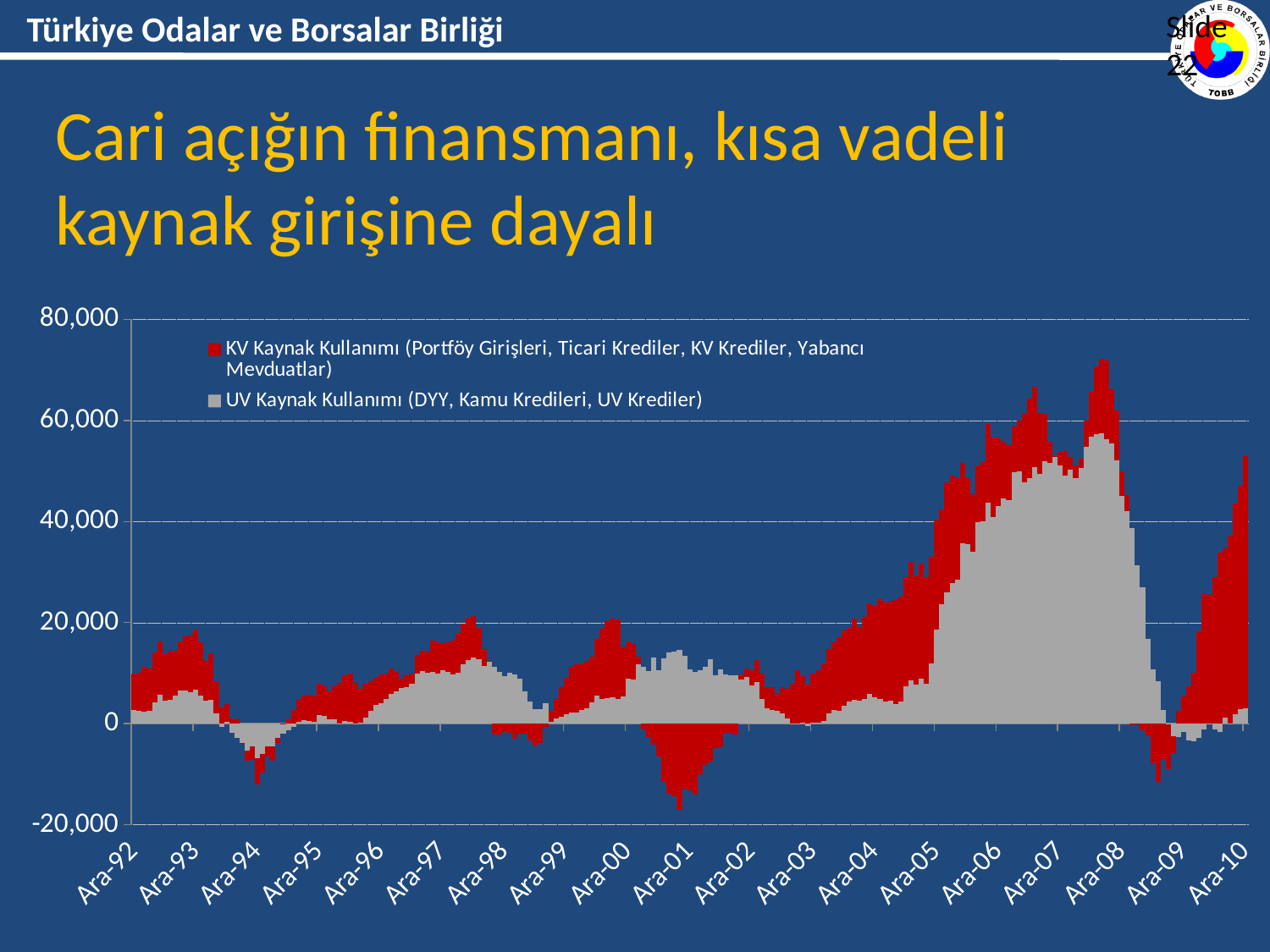

Slide 22
# Cari açığın finansmanı, kısa vadeli kaynak girişine dayalı

### Chart

| Category | UV Kaynak Kullanımı (DYY, Kamu Kredileri, UV Krediler) | KV Kaynak Kullanımı (Portföy Girişleri, Ticari Krediler, KV Krediler, Yabancı Mevduatlar) |
|---|---|---|
| 33939 | 2641.0 | 7290.0 |
| 33970 | 2551.0 | 7465.0 |
| 34001 | 2437.0 | 8747.0 |
| 34029 | 2518.0 | 8397.0 |
| 34060 | 4289.0 | 9834.0 |
| 34090 | 5653.0 | 10557.0 |
| 34121 | 4615.0 | 9206.0 |
| 34151 | 4771.0 | 9654.0 |
| 34182 | 5516.0 | 8963.0 |
| 34213 | 6495.0 | 9818.0 |
| 34243 | 6610.0 | 10722.0 |
| 34274 | 6224.0 | 11270.0 |
| 34304 | 6736.0 | 11884.0 |
| 34335 | 5635.0 | 10501.0 |
| 34366 | 4559.0 | 7910.0 |
| 34394 | 4730.0 | 9127.0 |
| 34425 | 2051.0 | 6110.0 |
| 34455 | -609.0 | 3240.0 |
| 34486 | 293.0 | 3585.0 |
| 34516 | -1836.0 | 979.0 |
| 34547 | -2844.0 | 916.0 |
| 34578 | -3844.0 | -70.0 |
| 34608 | -5349.0 | -2048.0 |
| 34639 | -4412.0 | -2709.0 |
| 34669 | -6752.0 | -5275.0 |
| 34700 | -5934.0 | -3777.0 |
| 34731 | -4527.0 | -2028.0 |
| 34759 | -4553.0 | -2718.0 |
| 34790 | -2828.0 | -924.0 |
| 34820 | -2044.0 | 80.0 |
| 34851 | -1294.0 | 950.0 |
| 34881 | -601.0 | 2698.0 |
| 34912 | 445.0 | 4215.0 |
| 34943 | 679.0 | 4926.0 |
| 34973 | 604.0 | 5138.0 |
| 35004 | 412.0 | 5200.0 |
| 35034 | 1749.0 | 6076.0 |
| 35065 | 1548.0 | 5785.0 |
| 35096 | 837.0 | 5589.0 |
| 35125 | 827.0 | 6503.0 |
| 35156 | 104.0 | 7966.0 |
| 35186 | 580.0 | 8971.0 |
| 35217 | 302.0 | 9601.0 |
| 35247 | 79.0 | 8014.0 |
| 35278 | 157.0 | 6810.0 |
| 35309 | 1291.0 | 6544.0 |
| 35339 | 2538.0 | 5821.0 |
| 35370 | 3698.0 | 5426.0 |
| 35400 | 4035.0 | 5746.0 |
| 35431 | 4809.0 | 5148.0 |
| 35462 | 5953.0 | 4887.0 |
| 35490 | 6445.0 | 3758.0 |
| 35521 | 7037.0 | 1949.0 |
| 35551 | 7310.0 | 2303.0 |
| 35582 | 7976.0 | 1896.0 |
| 35612 | 9970.0 | 3682.0 |
| 35643 | 10398.0 | 4061.0 |
| 35674 | 10062.0 | 4266.0 |
| 35704 | 10321.0 | 6062.0 |
| 35735 | 9993.0 | 6184.0 |
| 35765 | 10653.0 | 5321.0 |
| 35796 | 10321.0 | 5813.0 |
| 35827 | 9692.0 | 6827.0 |
| 35855 | 10163.0 | 7827.0 |
| 35886 | 11754.0 | 8067.0 |
| 35916 | 12507.0 | 8406.0 |
| 35947 | 13147.0 | 8225.0 |
| 35977 | 12830.0 | 6115.0 |
| 36008 | 11475.0 | 3211.0 |
| 36039 | 12299.0 | 161.0 |
| 36069 | 11309.0 | -2185.0 |
| 36100 | 10245.0 | -2134.0 |
| 36130 | 9357.0 | -1581.0 |
| 36161 | 10018.0 | -1826.0 |
| 36192 | 9725.0 | -2933.0 |
| 36220 | 8851.0 | -2019.0 |
| 36251 | 6336.0 | -2053.0 |
| 36281 | 4428.0 | -3313.0 |
| 36312 | 2933.0 | -4359.0 |
| 36342 | 2833.0 | -3773.0 |
| 36373 | 4044.0 | -630.0 |
| 36404 | 353.0 | 2153.0 |
| 36434 | 1087.0 | 3795.0 |
| 36465 | 1416.0 | 5808.0 |
| 36495 | 1830.0 | 7227.0 |
| 36526 | 2174.0 | 9106.0 |
| 36557 | 2221.0 | 9456.0 |
| 36586 | 2706.0 | 9200.0 |
| 36617 | 2992.0 | 9473.0 |
| 36647 | 4248.0 | 8979.0 |
| 36678 | 5478.0 | 11300.0 |
| 36708 | 4958.0 | 13905.0 |
| 36739 | 5114.0 | 15138.0 |
| 36770 | 5273.0 | 15518.0 |
| 36800 | 4811.0 | 15771.0 |
| 36831 | 5467.0 | 9614.0 |
| 36861 | 8981.0 | 7356.0 |
| 36892 | 8769.0 | 6957.0 |
| 36923 | 11801.0 | 1411.0 |
| 36951 | 11207.0 | -1103.0 |
| 36982 | 10479.0 | -2659.0 |
| 37012 | 13154.0 | -4073.0 |
| 37043 | 10620.0 | -6433.0 |
| 37073 | 12940.0 | -11511.0 |
| 37104 | 14156.0 | -13823.0 |
| 37135 | 14195.0 | -14410.0 |
| 37165 | 14591.0 | -16973.0 |
| 37196 | 13422.0 | -12870.0 |
| 37226 | 10835.0 | -13276.0 |
| 37257 | 10263.0 | -14100.0 |
| 37288 | 10660.0 | -9988.0 |
| 37316 | 11262.0 | -8107.0 |
| 37347 | 12820.0 | -7416.0 |
| 37377 | 9640.0 | -4782.0 |
| 37408 | 10786.0 | -4700.0 |
| 37438 | 9788.0 | -1759.0 |
| 37469 | 9571.0 | -1738.0 |
| 37500 | 9491.0 | -2116.0 |
| 37530 | 8688.0 | 1049.0 |
| 37561 | 9189.0 | 1693.0 |
| 37591 | 7581.0 | 2972.0 |
| 37622 | 8206.0 | 4354.0 |
| 37653 | 4895.0 | 5076.0 |
| 37681 | 3084.0 | 4136.0 |
| 37712 | 2695.0 | 4459.0 |
| 37742 | 2478.0 | 3446.0 |
| 37773 | 2082.0 | 5111.0 |
| 37803 | 1054.0 | 5865.0 |
| 37834 | -193.0 | 7878.0 |
| 37865 | 108.0 | 10478.0 |
| 37895 | 177.0 | 9188.0 |
| 37926 | -416.0 | 7752.0 |
| 37956 | 153.0 | 9811.0 |
| 37987 | 123.0 | 10437.0 |
| 38018 | 510.0 | 11352.0 |
| 38047 | 1995.0 | 12778.0 |
| 38078 | 2639.0 | 13433.0 |
| 38108 | 2629.0 | 14475.0 |
| 38139 | 3500.0 | 14939.0 |
| 38169 | 4412.0 | 14593.0 |
| 38200 | 4775.0 | 15945.0 |
| 38231 | 4618.0 | 14449.0 |
| 38261 | 4968.0 | 16189.0 |
| 38292 | 5913.0 | 17875.0 |
| 38322 | 5230.0 | 18105.0 |
| 38353 | 4850.0 | 19731.0 |
| 38384 | 4438.0 | 19470.0 |
| 38412 | 4514.0 | 19574.0 |
| 38443 | 3937.0 | 20606.0 |
| 38473 | 4455.0 | 20695.0 |
| 38504 | 7455.0 | 21477.0 |
| 38534 | 8591.0 | 23472.0 |
| 38565 | 7653.0 | 21481.0 |
| 38596 | 8852.0 | 22798.0 |
| 38626 | 7957.0 | 21068.0 |
| 38657 | 11894.0 | 21171.0 |
| 38687 | 18565.0 | 21617.0 |
| 38718 | 23710.0 | 18613.0 |
| 38749 | 25930.0 | 21755.0 |
| 38777 | 27890.0 | 21262.0 |
| 38808 | 28584.0 | 19999.0 |
| 38838 | 35775.0 | 15767.0 |
| 38869 | 35504.0 | 13173.0 |
| 38899 | 34072.0 | 11367.0 |
| 38930 | 39941.0 | 11234.0 |
| 38961 | 40025.0 | 11733.0 |
| 38991 | 43823.0 | 15543.0 |
| 39022 | 40943.0 | 15719.0 |
| 39052 | 43045.0 | 13523.0 |
| 39083 | 44528.0 | 11279.0 |
| 39114 | 44153.0 | 11016.0 |
| 39142 | 49777.0 | 9026.0 |
| 39173 | 50004.0 | 9929.0 |
| 39203 | 47711.0 | 13650.0 |
| 39234 | 48536.0 | 15716.0 |
| 39264 | 50813.0 | 15866.0 |
| 39295 | 49444.0 | 12033.0 |
| 39326 | 51903.0 | 9380.0 |
| 39356 | 51546.0 | 4310.0 |
| 39387 | 52861.0 | 142.0 |
| 39417 | 51155.0 | 2591.0 |
| 39448 | 49101.0 | 4796.0 |
| 39479 | 50262.0 | 2498.0 |
| 39508 | 48640.0 | 2523.0 |
| 39539 | 50587.0 | 1931.0 |
| 39569 | 54773.0 | 5183.0 |
| 39600 | 56816.0 | 8878.0 |
| 39630 | 57216.0 | 13501.0 |
| 39661 | 57527.0 | 14740.0 |
| 39692 | 56281.0 | 15614.0 |
| 39722 | 55437.0 | 10730.0 |
| 39753 | 52134.0 | 9886.0 |
| 39783 | 45150.0 | 4858.0 |
| 39814 | 42040.0 | 3272.0 |
| 39845 | 38746.0 | -240.0 |
| 39873 | 31384.0 | -154.0 |
| 39904 | 27001.0 | -1251.0 |
| 39934 | 16738.0 | -2559.0 |
| 39965 | 10757.0 | -7874.0 |
| 39995 | 8372.0 | -11544.0 |
| 40026 | 2632.0 | -7027.0 |
| 40057 | -54.0 | -8975.0 |
| 40087 | -2545.0 | -3285.0 |
| 40118 | -2663.0 | 2463.0 |
| 40148 | -1668.0 | 5335.0 |
| 40179 | -3342.0 | 7357.0 |
| 40210 | -3402.0 | 10033.0 |
| 40238 | -2827.0 | 18236.0 |
| 40269 | -1182.0 | 25707.0 |
| 40299 | 19.0 | 25500.0 |
| 40330 | -1211.0 | 29036.0 |
| 40360 | -1656.0 | 33919.0 |
| 40391 | 1214.0 | 33480.0 |
| 40422 | -20.0 | 37135.0 |
| 40452 | 1920.0 | 41676.0 |
| 40483 | 2848.0 | 44157.0 |
| 40513 | 2990.0 | 50026.0 |